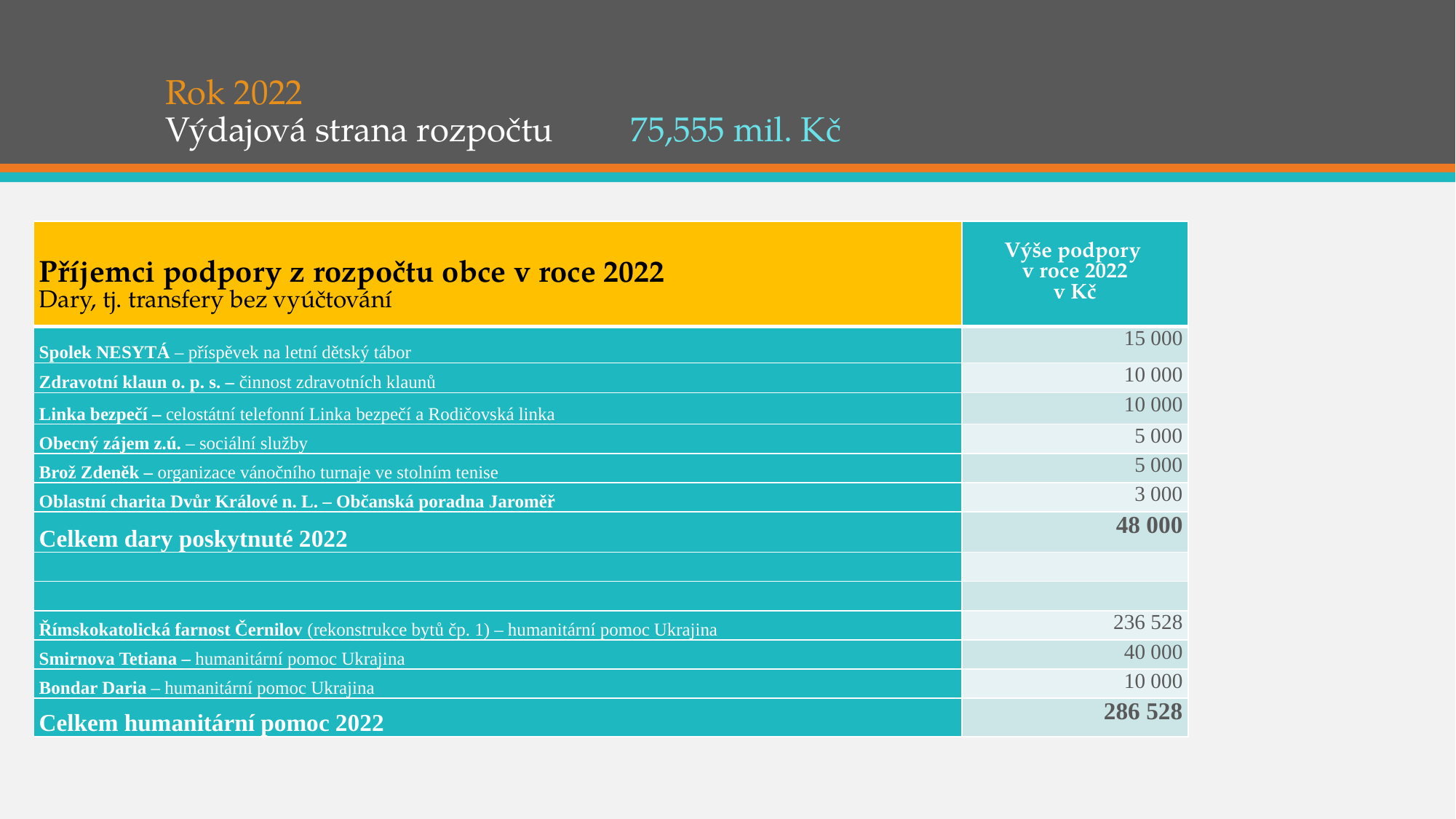

# Rok 2022 Výdajová strana rozpočtu 			75,555 mil. Kč
| Příjemci podpory z rozpočtu obce v roce 2022 Dary, tj. transfery bez vyúčtování | Výše podpory v roce 2022 v Kč |
| --- | --- |
| Spolek NESYTÁ – příspěvek na letní dětský tábor | 15 000 |
| Zdravotní klaun o. p. s. – činnost zdravotních klaunů | 10 000 |
| Linka bezpečí – celostátní telefonní Linka bezpečí a Rodičovská linka | 10 000 |
| Obecný zájem z.ú. – sociální služby | 5 000 |
| Brož Zdeněk – organizace vánočního turnaje ve stolním tenise | 5 000 |
| Oblastní charita Dvůr Králové n. L. – Občanská poradna Jaroměř | 3 000 |
| Celkem dary poskytnuté 2022 | 48 000 |
|  |  |
|  |  |
| Římskokatolická farnost Černilov (rekonstrukce bytů čp. 1) – humanitární pomoc Ukrajina | 236 528 |
| Smirnova Tetiana – humanitární pomoc Ukrajina | 40 000 |
| Bondar Daria – humanitární pomoc Ukrajina | 10 000 |
| Celkem humanitární pomoc 2022 | 286 528 |